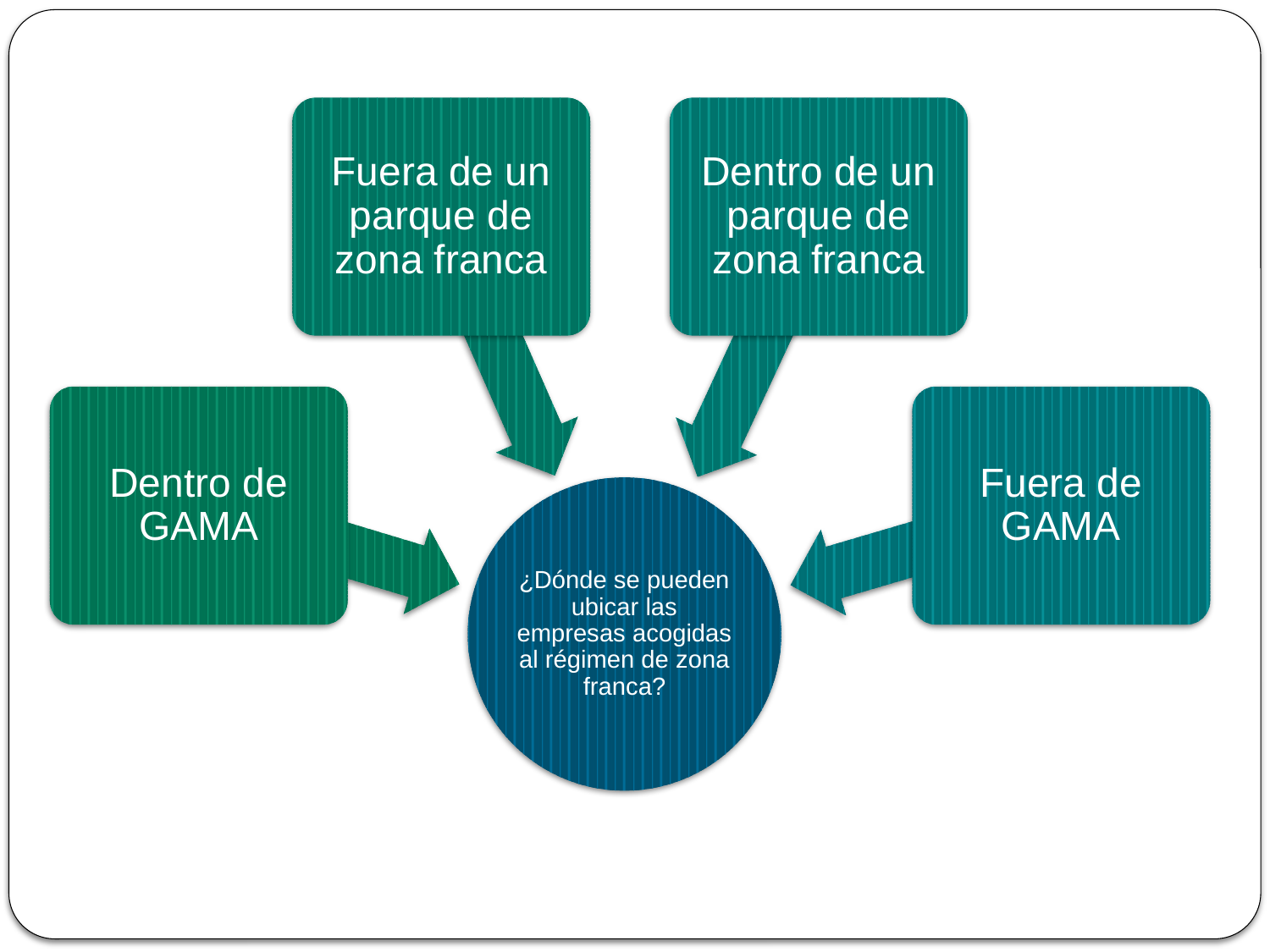

¿Dónde se pueden ubicar las empresas acogidas al régimen de zona franca?
Fuera de GAMA
Dentro de un parque de zona franca
Fuera de un parque de zona franca
Dentro de GAMA